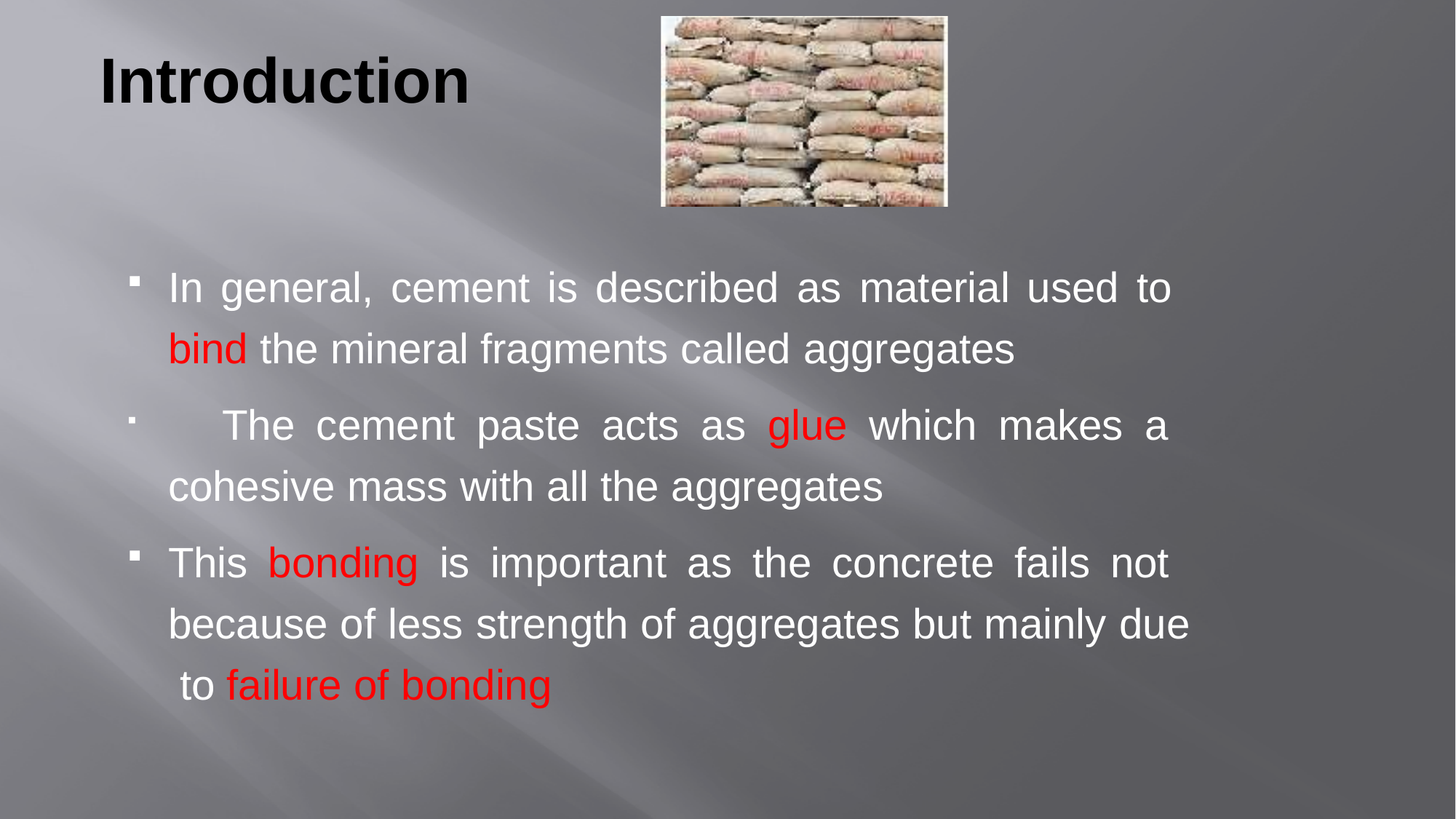

# Introduction
In general, cement is described as material used to  bind the mineral fragments called aggregates
	The cement paste acts as glue which makes a  cohesive mass with all the aggregates
This bonding is important as the concrete fails not  because of less strength of aggregates but mainly due  to failure of bonding